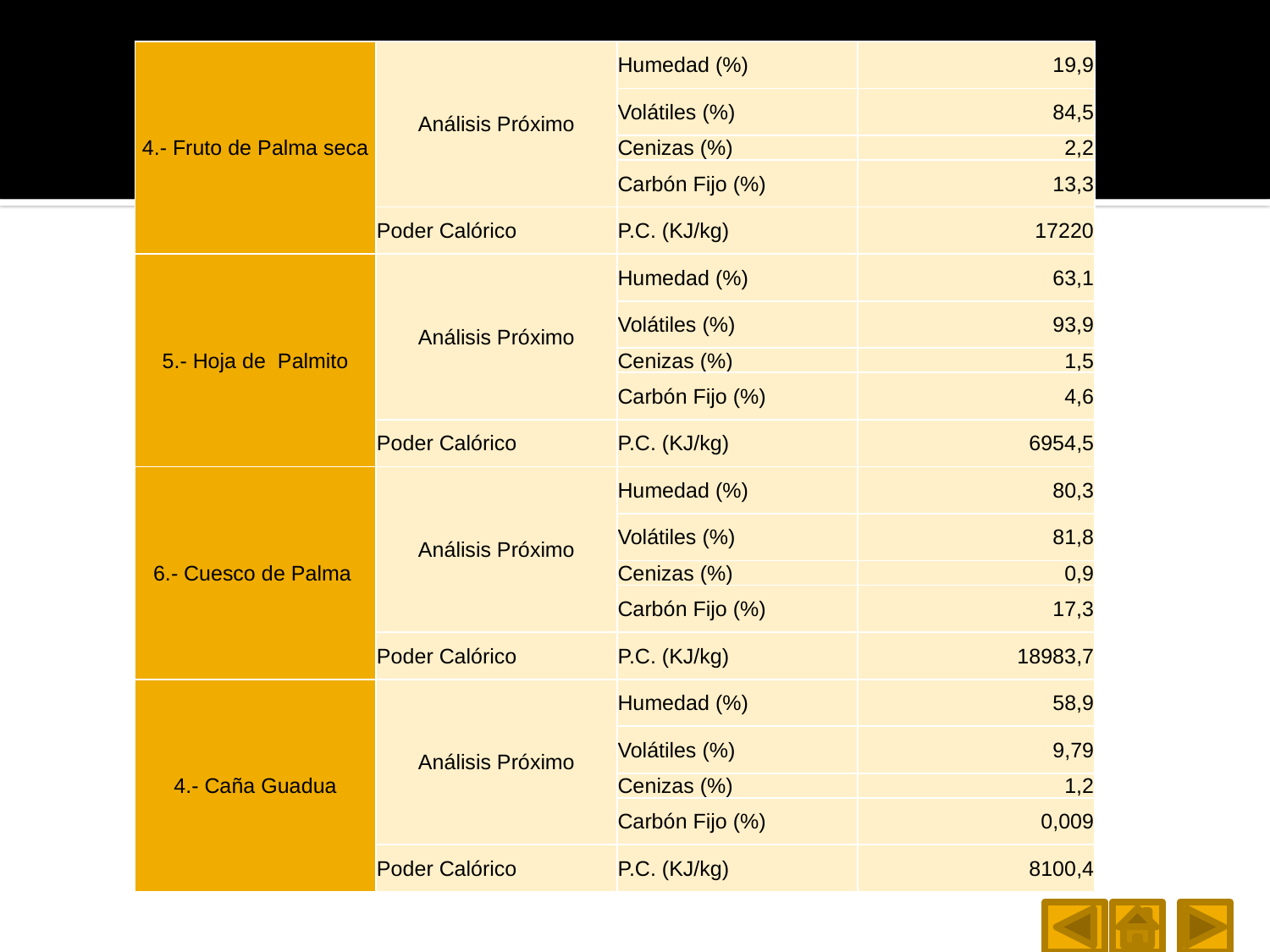

| 4.- Fruto de Palma seca | Análisis Próximo | Humedad (%) | 19,9 |
| --- | --- | --- | --- |
|  |  | Volátiles (%) | 84,5 |
|  |  | Cenizas (%) | 2,2 |
|  |  | Carbón Fijo (%) | 13,3 |
|  | Poder Calórico | P.C. (KJ/kg) | 17220 |
| 5.- Hoja de Palmito | Análisis Próximo | Humedad (%) | 63,1 |
|  |  | Volátiles (%) | 93,9 |
|  |  | Cenizas (%) | 1,5 |
|  |  | Carbón Fijo (%) | 4,6 |
|  | Poder Calórico | P.C. (KJ/kg) | 6954,5 |
| 6.- Cuesco de Palma | Análisis Próximo | Humedad (%) | 80,3 |
|  |  | Volátiles (%) | 81,8 |
|  |  | Cenizas (%) | 0,9 |
|  |  | Carbón Fijo (%) | 17,3 |
|  | Poder Calórico | P.C. (KJ/kg) | 18983,7 |
| 4.- Caña Guadua | Análisis Próximo | Humedad (%) | 58,9 |
|  |  | Volátiles (%) | 9,79 |
|  |  | Cenizas (%) | 1,2 |
|  |  | Carbón Fijo (%) | 0,009 |
|  | Poder Calórico | P.C. (KJ/kg) | 8100,4 |